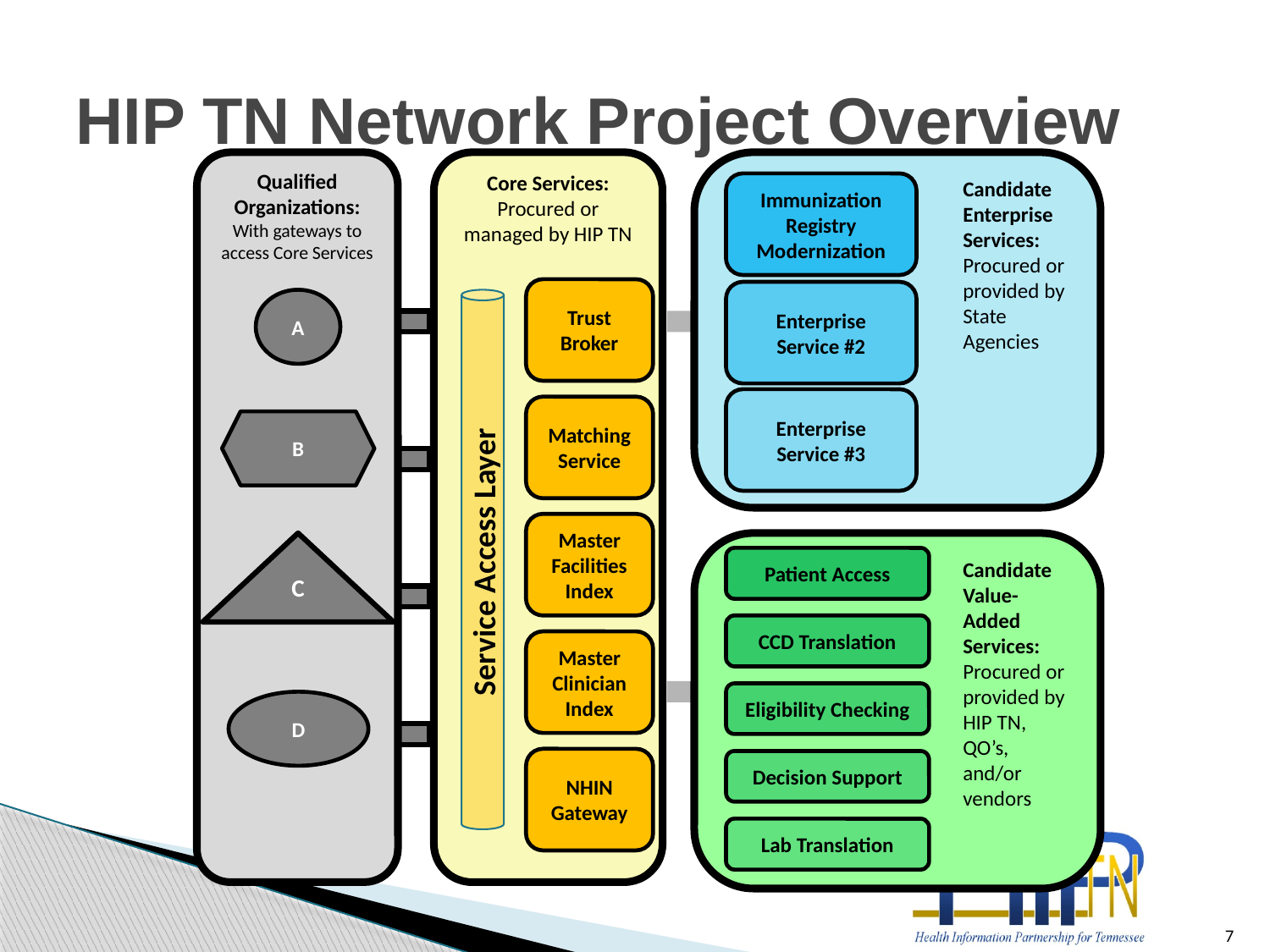

# HIP TN Network Project Overview
Qualified
Organizations:
With gateways to access Core Services
A
B
C
D
Core Services: Procured or managed by HIP TN
Candidate Enterprise Services: Procured or provided by State Agencies
Immunization
Registry
Modernization
Matching Service

Trust
Broker
Master Facilities Index
Master Clinician Index
Enterprise Service #2
Enterprise Service #3
Service Access Layer

Candidate Value-Added
Services: Procured or provided by HIP TN, QO’s, and/or vendors
Patient Access
CCD Translation
Eligibility Checking
Decision Support
Lab Translation

NHIN Gateway
7